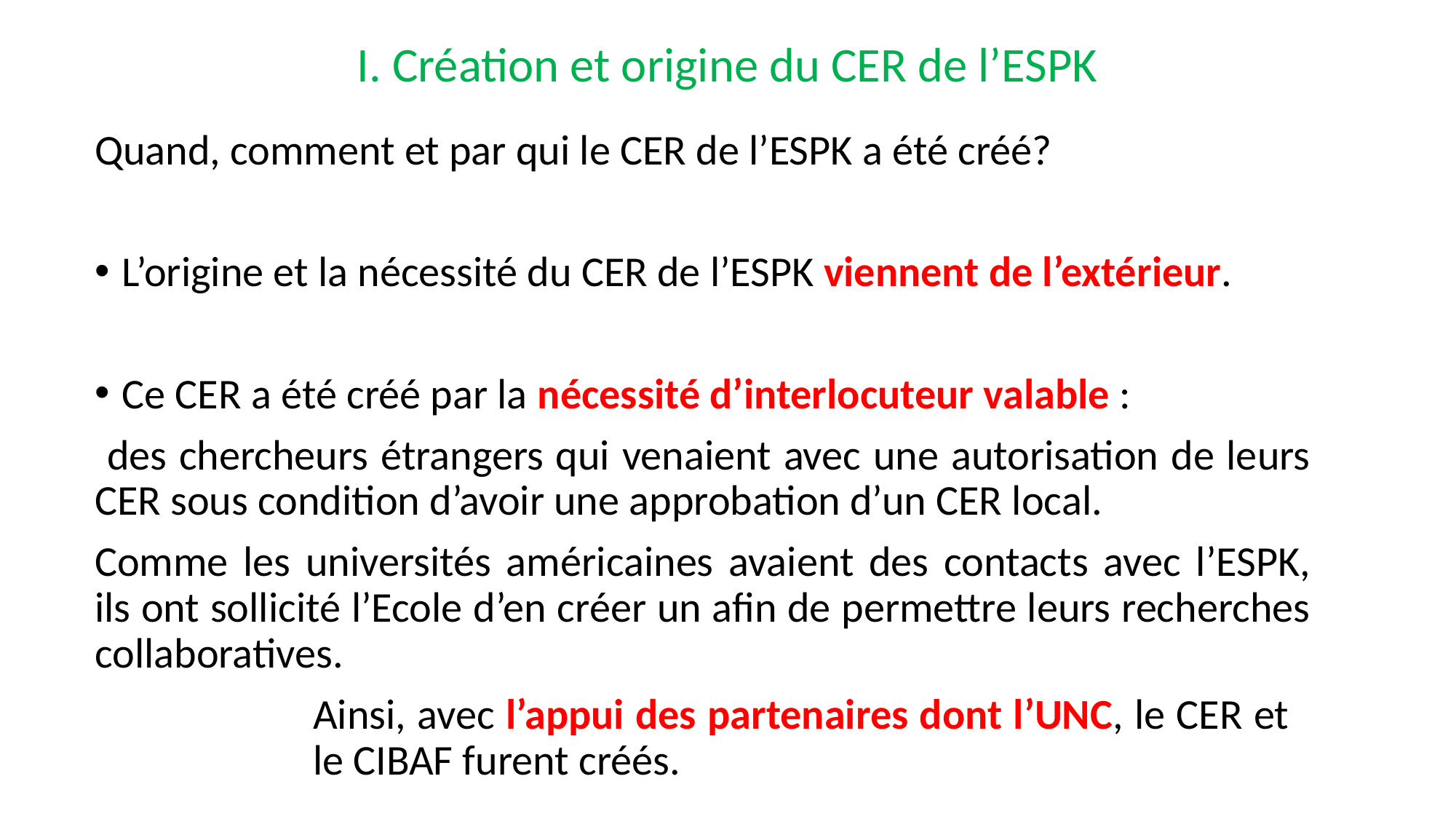

# I. Création et origine du CER de l’ESPK
Quand, comment et par qui le CER de l’ESPK a été créé?

L’origine et la nécessité du CER de l’ESPK viennent de l’extérieur.

Ce CER a été créé par la nécessité d’interlocuteur valable :
 des chercheurs étrangers qui venaient avec une autorisation de leurs CER sous condition d’avoir une approbation d’un CER local.
Comme les universités américaines avaient des contacts avec l’ESPK, ils ont sollicité l’Ecole d’en créer un afin de permettre leurs recherches collaboratives.
		Ainsi, avec l’appui des partenaires dont l’UNC, le CER et 			le CIBAF furent créés.